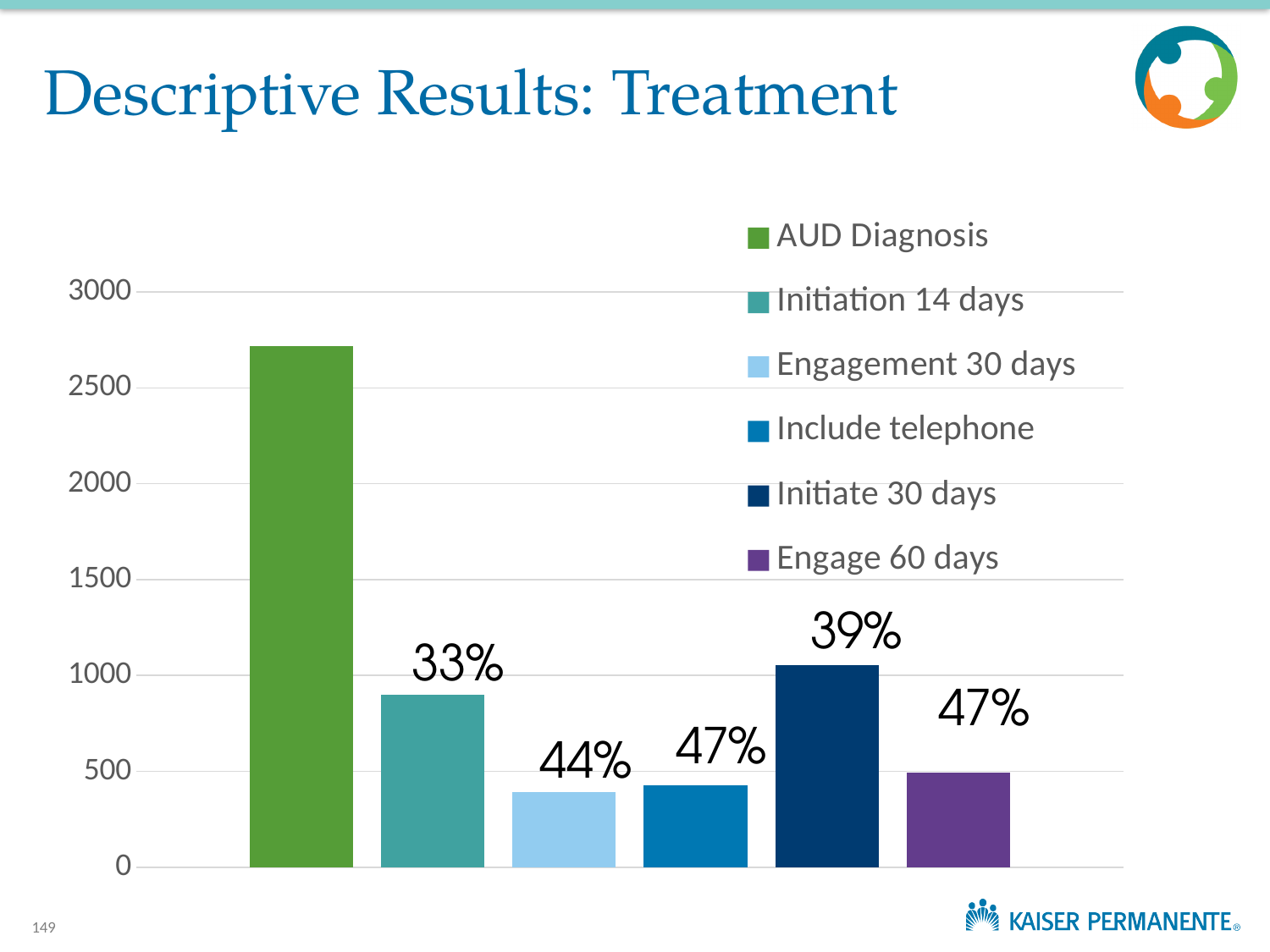

# Descriptive Results: Treatment

### Chart

| Category | AUD Diagnosis | Initiation 14 days | Engagement 30 days | Include telephone | Initiate 30 days | Engage 60 days |
|---|---|---|---|---|---|---|
|  | 2719.0 | 899.0 | 394.0 | 426.0 | 1056.0 | 494.0 |
33%
44%
149